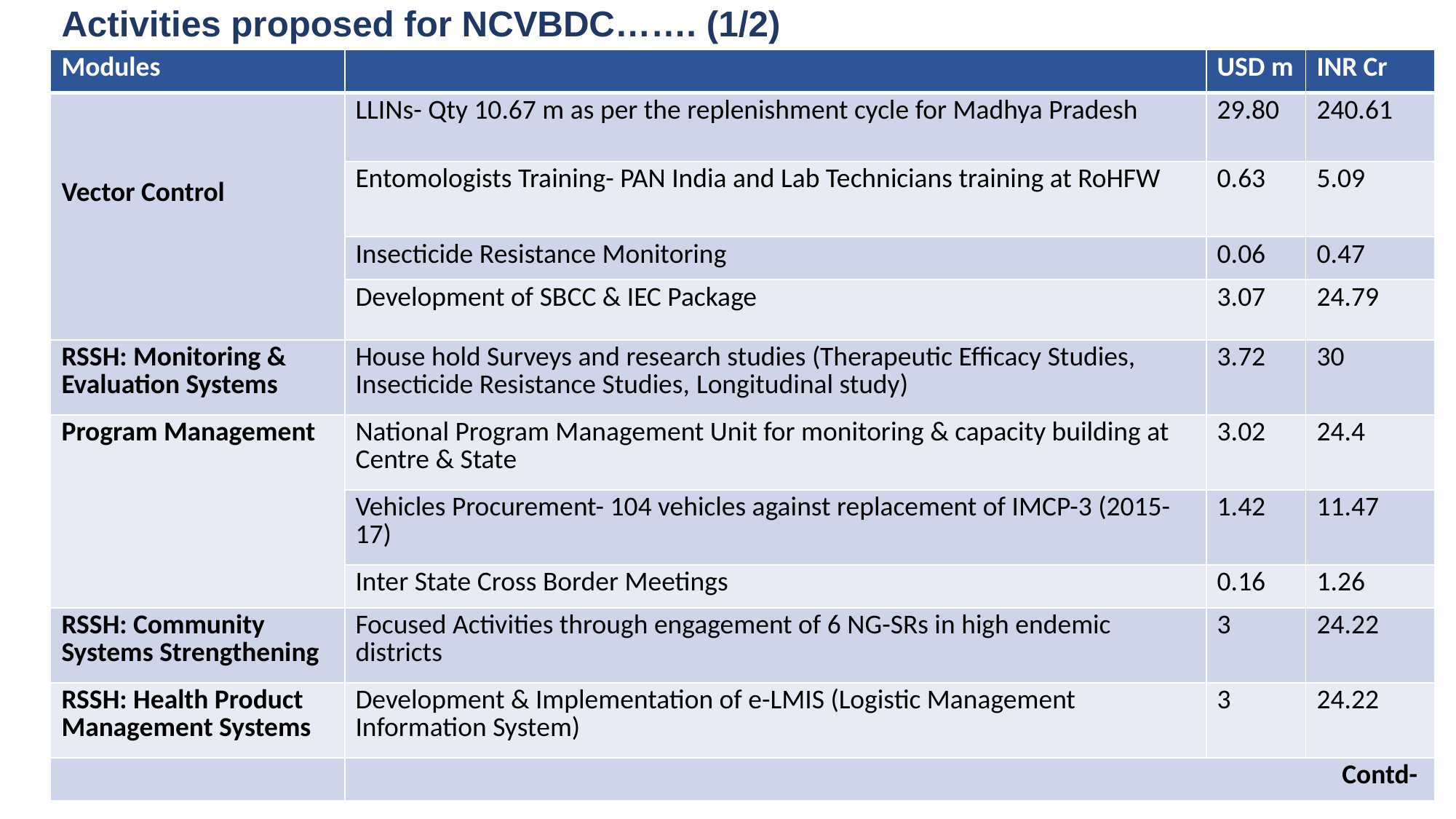

# Activities proposed for NCVBDC……. (1/2)
| Modules |  | USD m | INR Cr |
| --- | --- | --- | --- |
| Vector Control | LLINs- Qty 10.67 m as per the replenishment cycle for Madhya Pradesh | 29.80 | 240.61 |
|  | Entomologists Training- PAN India and Lab Technicians training at RoHFW | 0.63 | 5.09 |
|  | Insecticide Resistance Monitoring | 0.06 | 0.47 |
|  | Development of SBCC & IEC Package | 3.07 | 24.79 |
| RSSH: Monitoring & Evaluation Systems | House hold Surveys and research studies (Therapeutic Efficacy Studies, Insecticide Resistance Studies, Longitudinal study) | 3.72 | 30 |
| Program Management | National Program Management Unit for monitoring & capacity building at Centre & State | 3.02 | 24.4 |
|  | Vehicles Procurement- 104 vehicles against replacement of IMCP-3 (2015-17) | 1.42 | 11.47 |
|  | Inter State Cross Border Meetings | 0.16 | 1.26 |
| RSSH: Community Systems Strengthening | Focused Activities through engagement of 6 NG-SRs in high endemic districts | 3 | 24.22 |
| RSSH: Health Product Management Systems | Development & Implementation of e-LMIS (Logistic Management Information System) | 3 | 24.22 |
|  | Contd- |  |  |